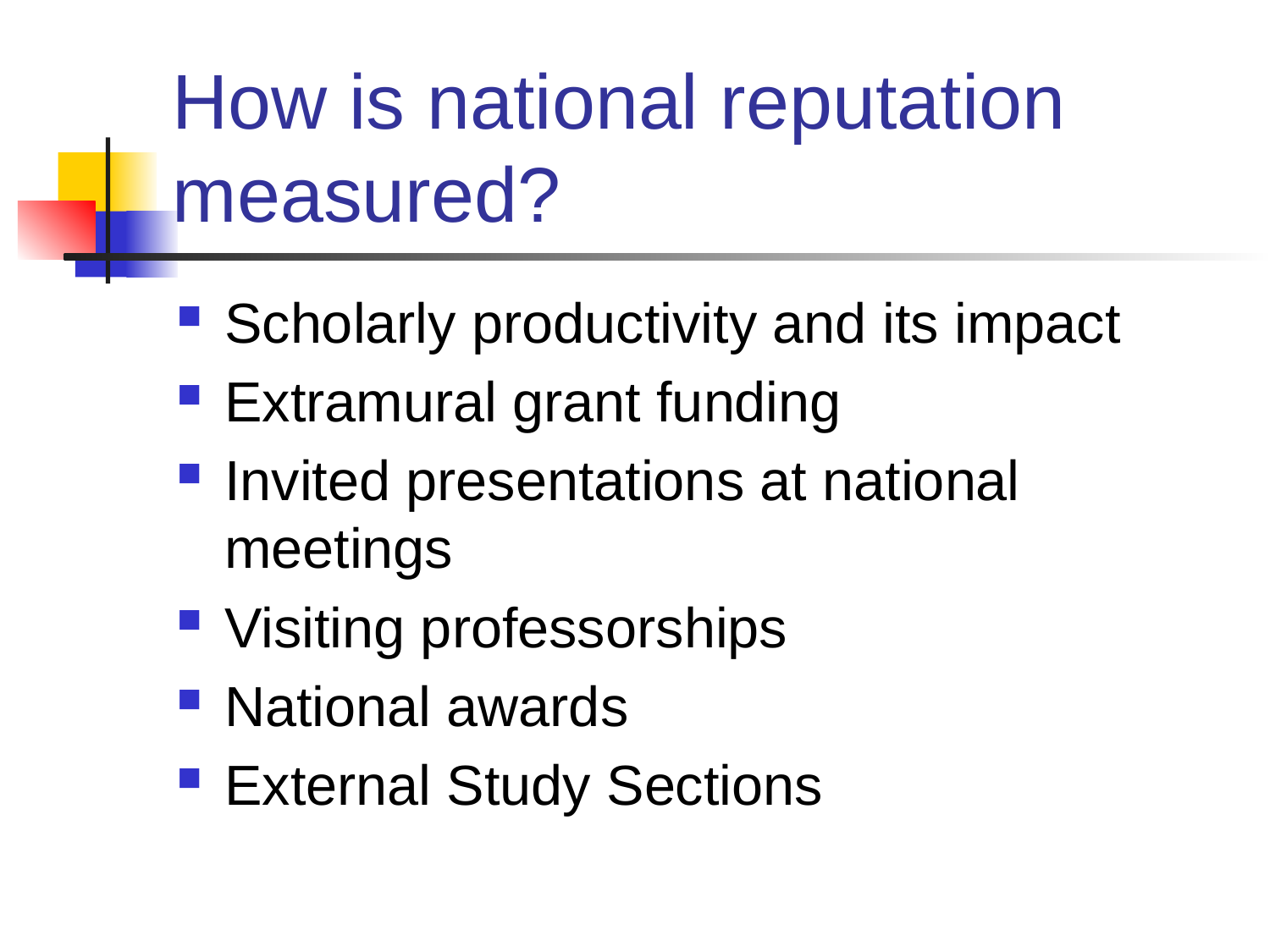

# How is national reputation measured?
Scholarly productivity and its impact
Extramural grant funding
Invited presentations at national meetings
Visiting professorships
National awards
External Study Sections